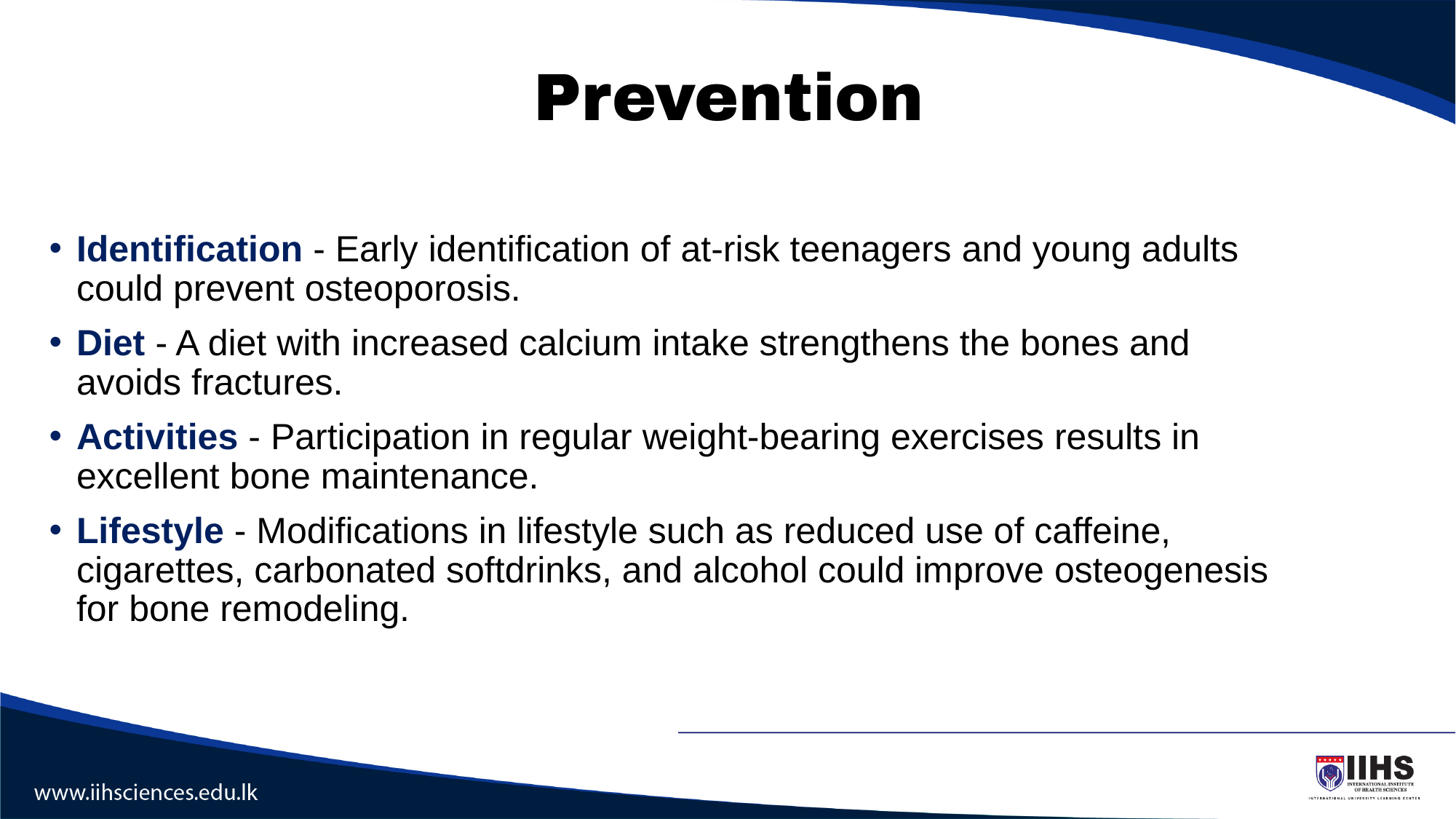

# Prevention
Identification - Early identification of at-risk teenagers and young adults could prevent osteoporosis.
Diet - A diet with increased calcium intake strengthens the bones and avoids fractures.
Activities - Participation in regular weight-bearing exercises results in excellent bone maintenance.
Lifestyle - Modifications in lifestyle such as reduced use of caffeine, cigarettes, carbonated softdrinks, and alcohol could improve osteogenesis for bone remodeling.